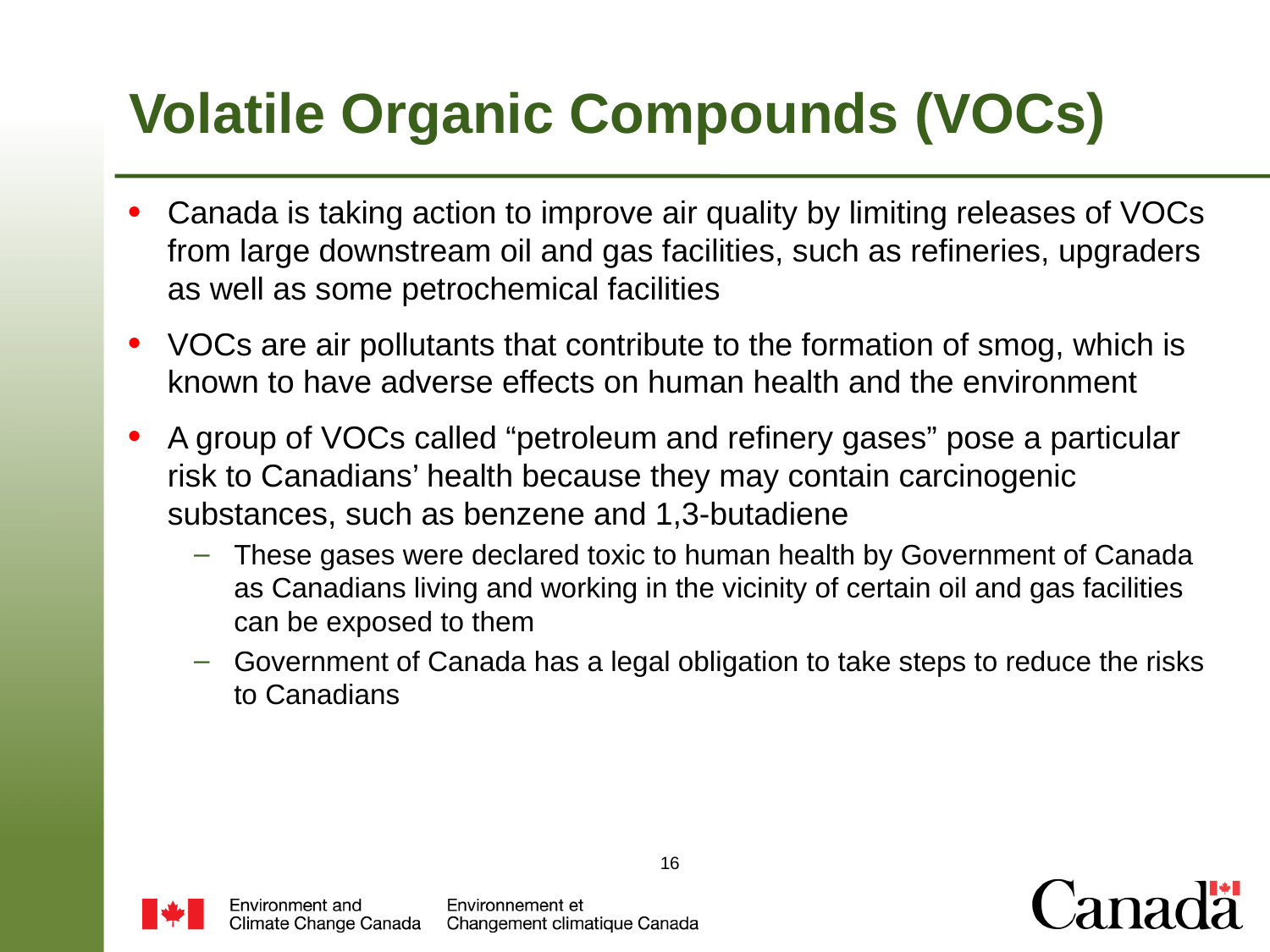

# Volatile Organic Compounds (VOCs)
Canada is taking action to improve air quality by limiting releases of VOCs from large downstream oil and gas facilities, such as refineries, upgraders as well as some petrochemical facilities
VOCs are air pollutants that contribute to the formation of smog, which is known to have adverse effects on human health and the environment
A group of VOCs called “petroleum and refinery gases” pose a particular risk to Canadians’ health because they may contain carcinogenic substances, such as benzene and 1,3-butadiene
These gases were declared toxic to human health by Government of Canada as Canadians living and working in the vicinity of certain oil and gas facilities can be exposed to them
Government of Canada has a legal obligation to take steps to reduce the risks to Canadians